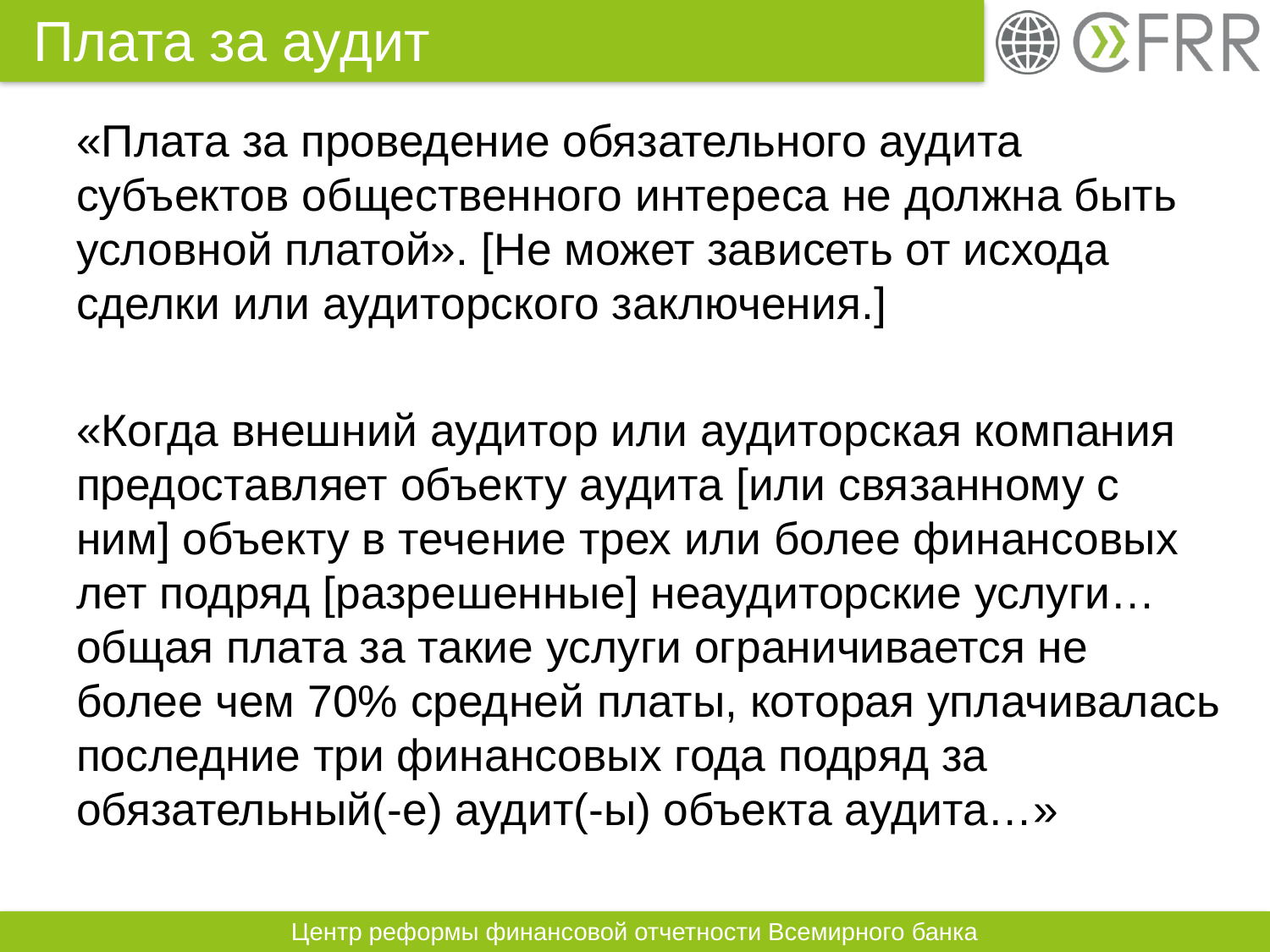

# Плата за аудит
«Плата за проведение обязательного аудита субъектов общественного интереса не должна быть условной платой». [Не может зависеть от исхода сделки или аудиторского заключения.]

«Когда внешний аудитор или аудиторская компания предоставляет объекту аудита [или связанному с ним] объекту в течение трех или более финансовых лет подряд [разрешенные] неаудиторские услуги… общая плата за такие услуги ограничивается не более чем 70% средней платы, которая уплачивалась последние три финансовых года подряд за обязательный(-е) аудит(-ы) объекта аудита…»